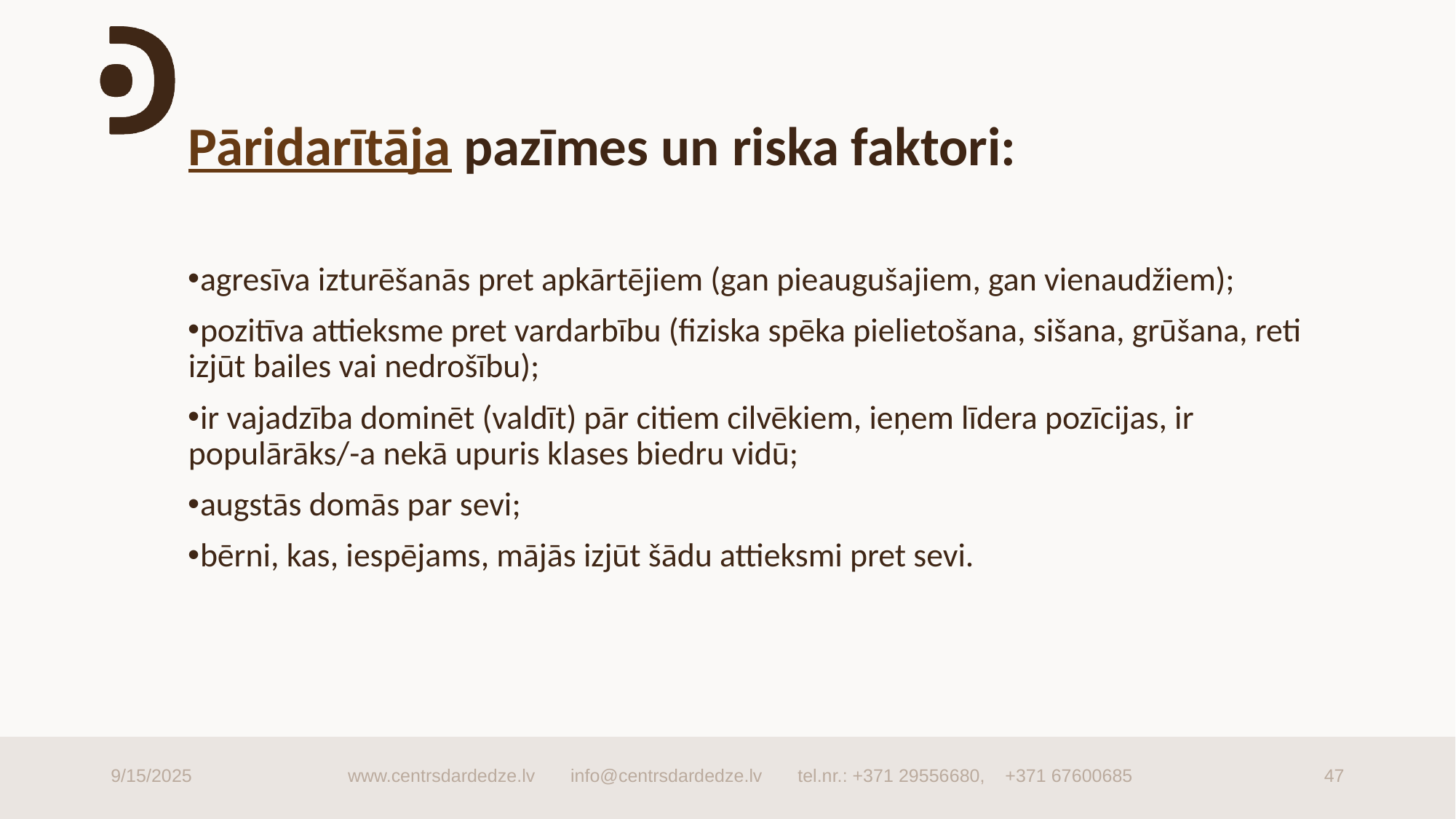

# Pāridarītāja pazīmes un riska faktori:
agresīva izturēšanās pret apkārtējiem (gan pieaugušajiem, gan vienaudžiem);
pozitīva attieksme pret vardarbību (fiziska spēka pielietošana, sišana, grūšana, reti izjūt bailes vai nedrošību);
ir vajadzība dominēt (valdīt) pār citiem cilvēkiem, ieņem līdera pozīcijas, ir populārāks/-a nekā upuris klases biedru vidū;
augstās domās par sevi;
bērni, kas, iespējams, mājās izjūt šādu attieksmi pret sevi.

9/15/2025
www.centrsdardedze.lv       info@centrsdardedze.lv       tel.nr.: +371 29556680,    +371 67600685
47